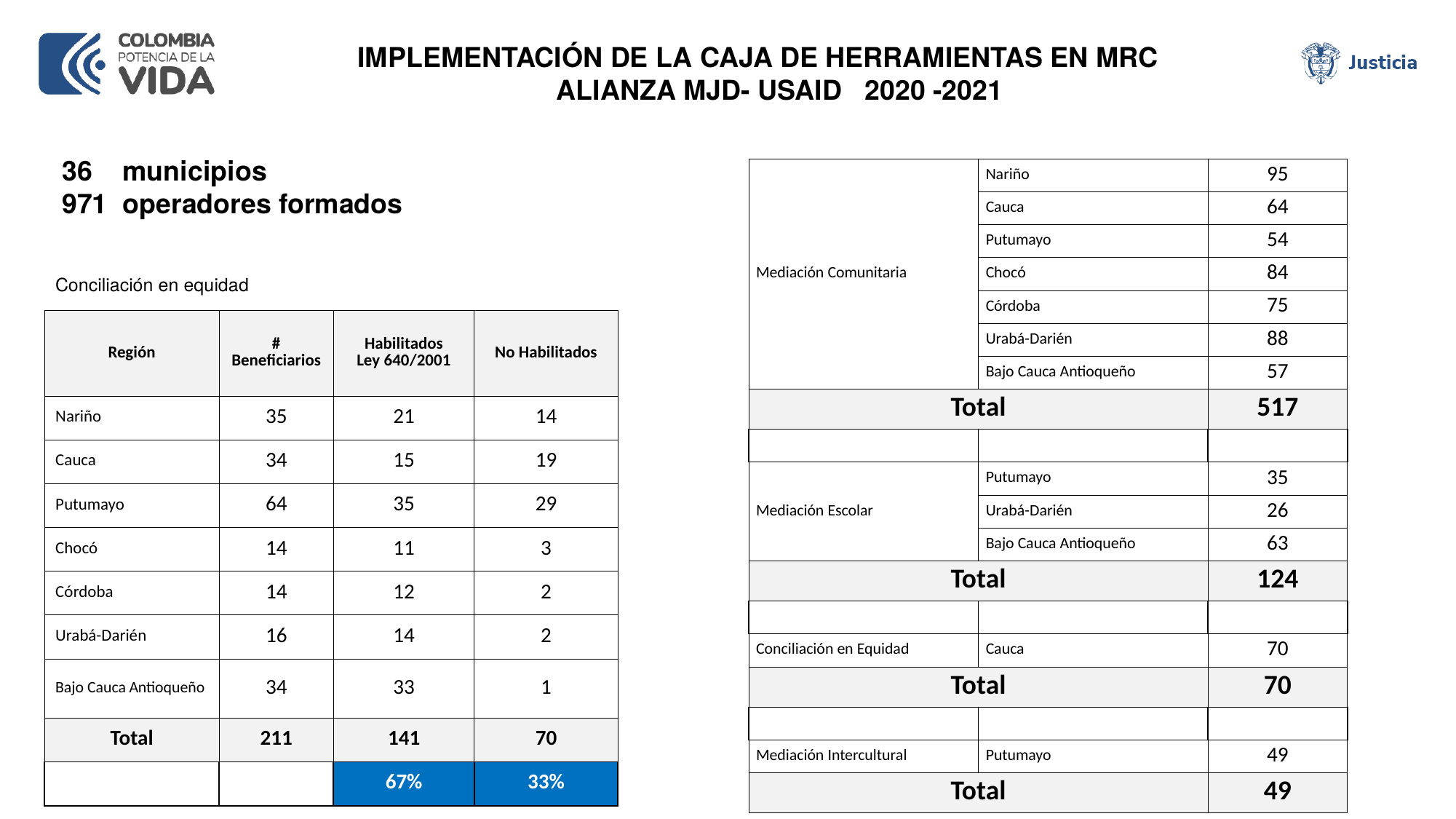

IMPLEMENTACIÓN DE LA CAJA DE HERRAMIENTAS EN MRC
ALIANZA MJD- USAID   2020 -2021
36    municipios
971  operadores formados
| Mediación Comunitaria​ | Nariño​ | 95​ |
| --- | --- | --- |
|  | Cauca​ | 64​ |
|  | Putumayo​ | 54​ |
|  | Chocó​ | 84​ |
|  | Córdoba​ | 75​ |
|  | Urabá-Darién​ | 88​ |
|  | Bajo Cauca Antioqueño​ | 57​ |
| Total​ |  | 517​ |
| ​ | ​ | ​ |
| Mediación Escolar​ | Putumayo​ | 35​ |
|  | Urabá-Darién​ | 26​ |
|  | Bajo Cauca Antioqueño​ | 63​ |
| Total​ |  | 124​ |
| ​ | ​ | ​ |
| Conciliación en Equidad​ | Cauca​ | 70​ |
| Total​ |  | 70​ |
| ​ | ​ | ​ |
| Mediación Intercultural​ | Putumayo​ | 49​ |
| Total​ |  | 49​ |

Conciliación en equidad
| Región​ | # Beneficiarios​ | Habilitados Ley 640/2001​ | No Habilitados​ |
| --- | --- | --- | --- |
| Nariño​ | 35​ | 21​ | 14​ |
| Cauca​ | 34​ | 15​ | 19​ |
| Putumayo​ | 64​ | 35​ | 29​ |
| Chocó​ | 14​ | 11​ | 3​ |
| Córdoba​ | 14​ | 12​ | 2​ |
| Urabá-Darién​ | 16​ | 14​ | 2​ |
| Bajo Cauca Antioqueño​ | 34​ | 33​ | 1​ |
| Total​ | 211​ | 141​ | 70​ |
| ​ | ​ | 67%​ | 33%​ |
www.---------------.gov.co